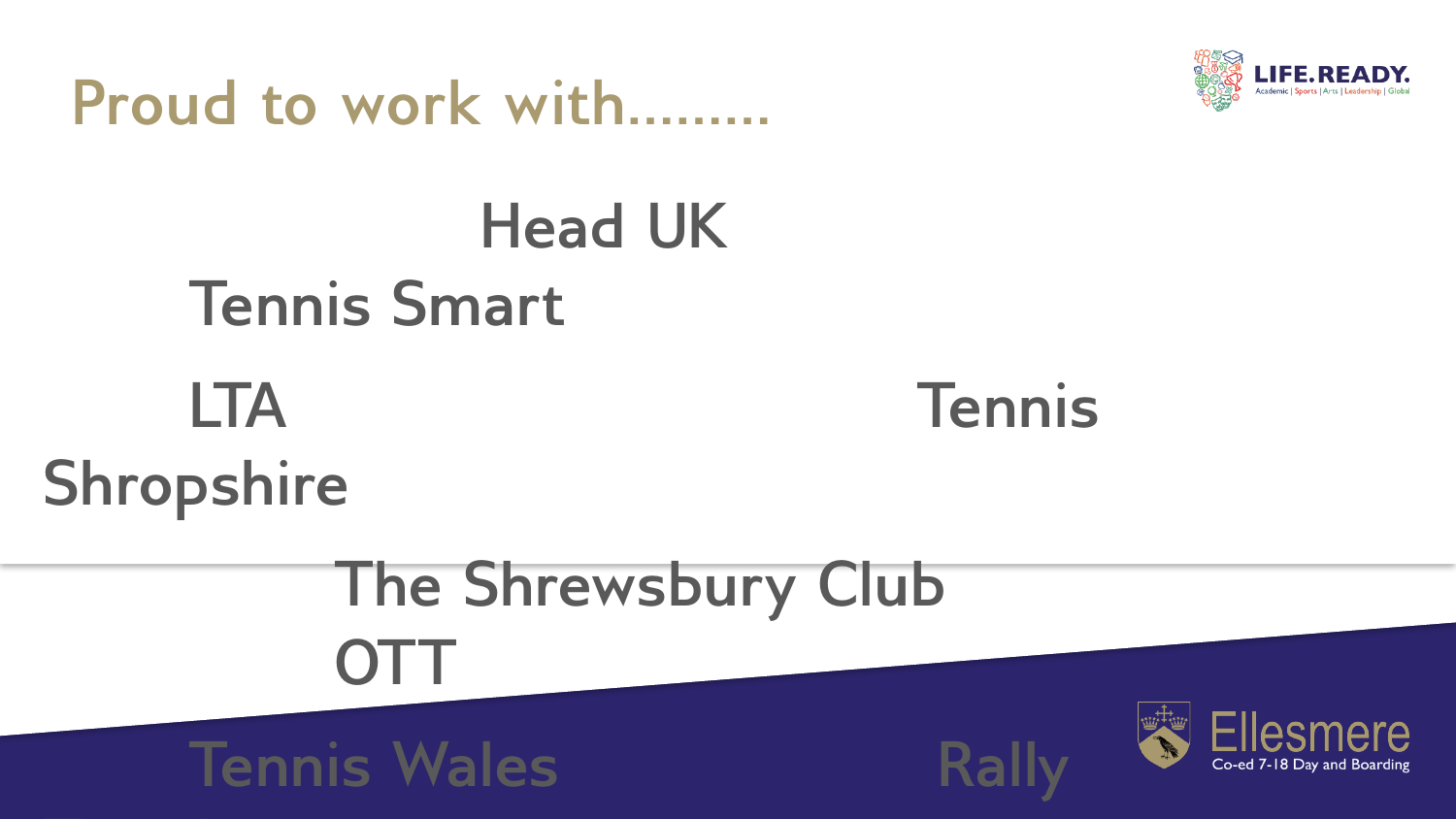

Proud to work with………
			Head UK					Tennis Smart

	LTA					Tennis Shropshire

		The Shrewsbury Club				OTT

	Tennis Wales        		 Rally Together